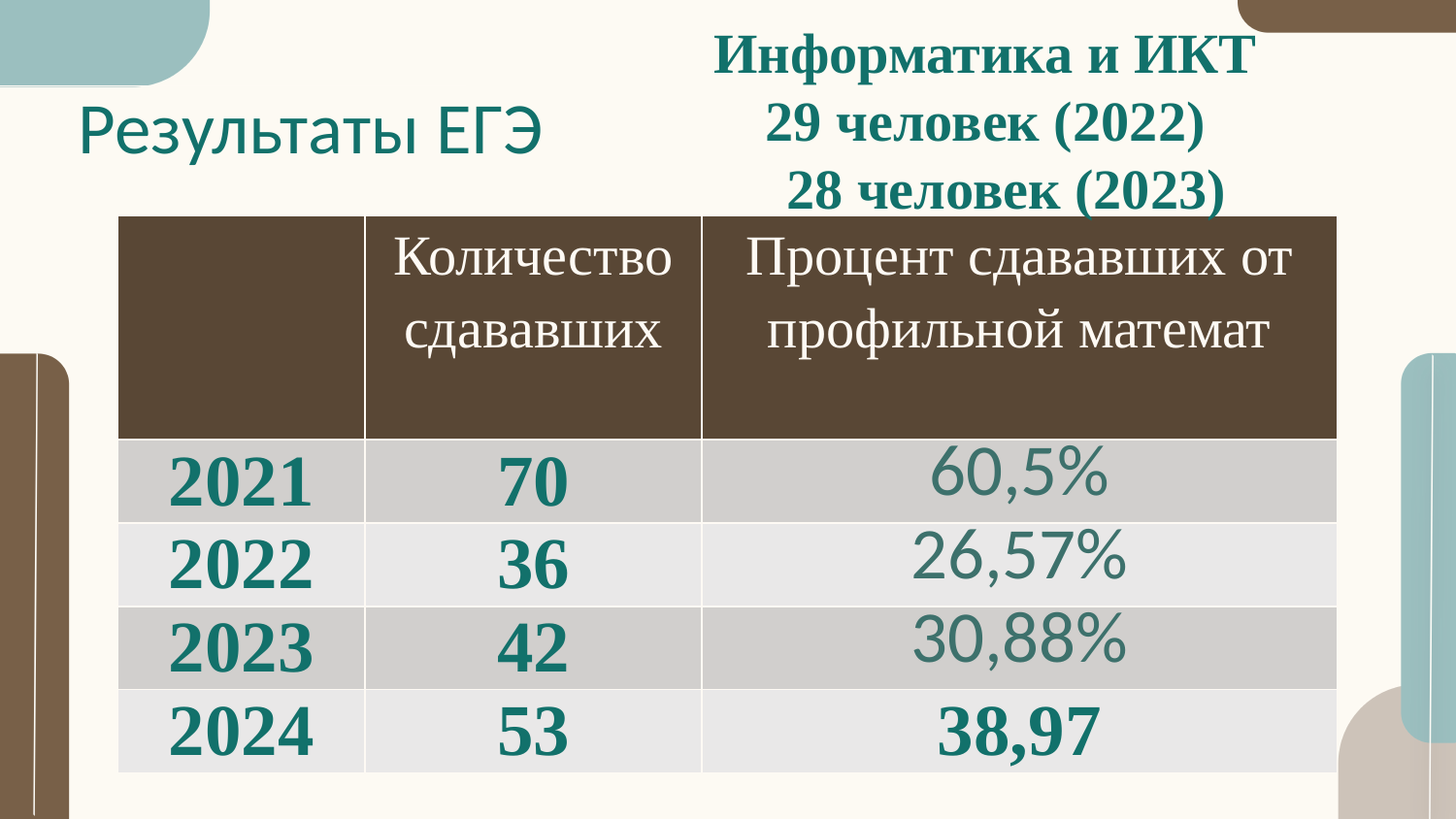

Информатика и ИКТ
29 человек (2022)
  28 человек (2023)
# Результаты ЕГЭ
|  | Количество сдававших | Процент сдававших от профильной математ |
| --- | --- | --- |
| 2021 | 70 | 60,5% |
| 2022 | 36 | 26,57% |
| 2023 | 42 | 30,88% |
| 2024 | 53 | 38,97 |